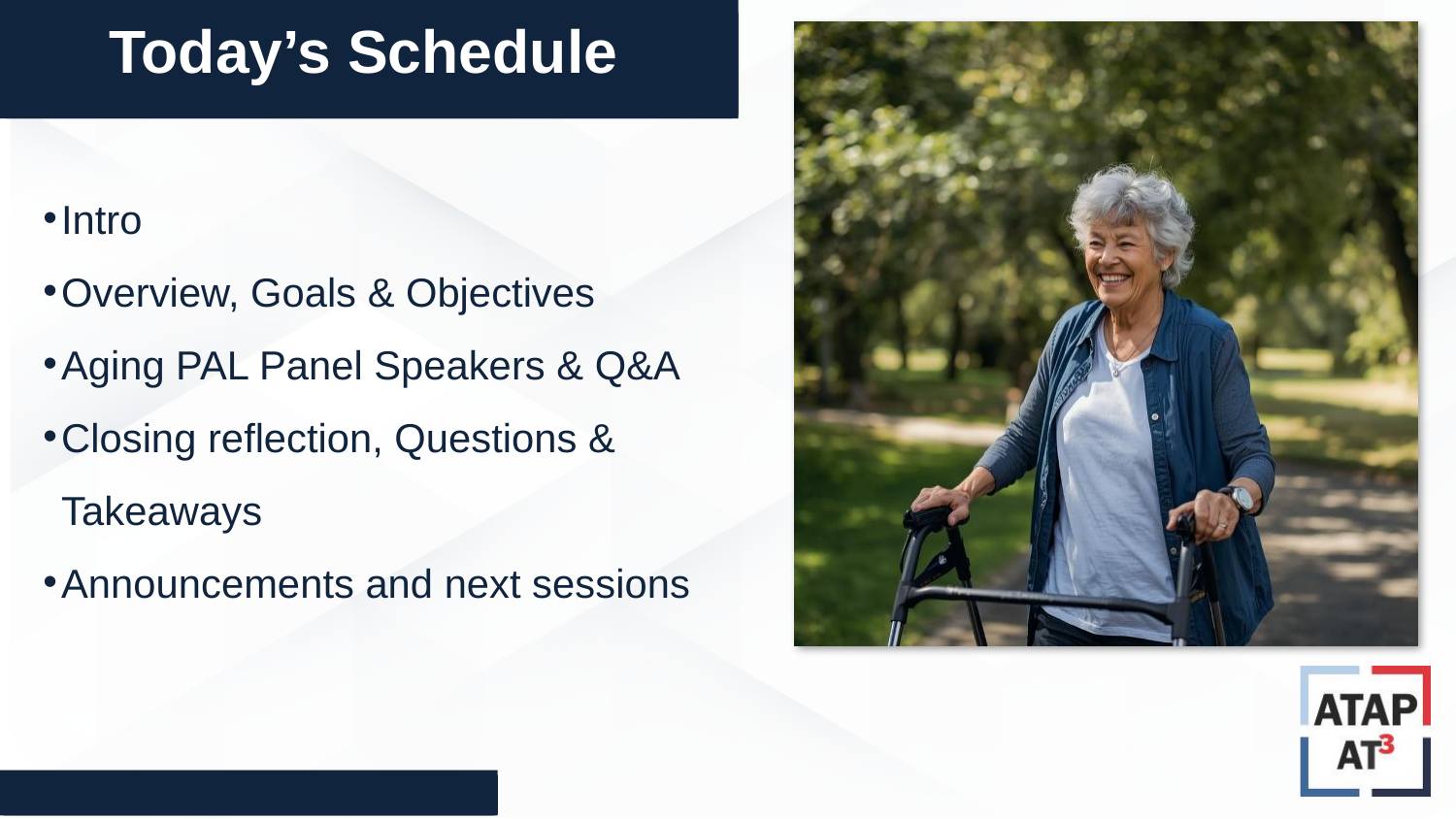

Today’s Schedule
Intro
Overview, Goals & Objectives
Aging PAL Panel Speakers & Q&A
Closing reflection, Questions & Takeaways
Announcements and next sessions